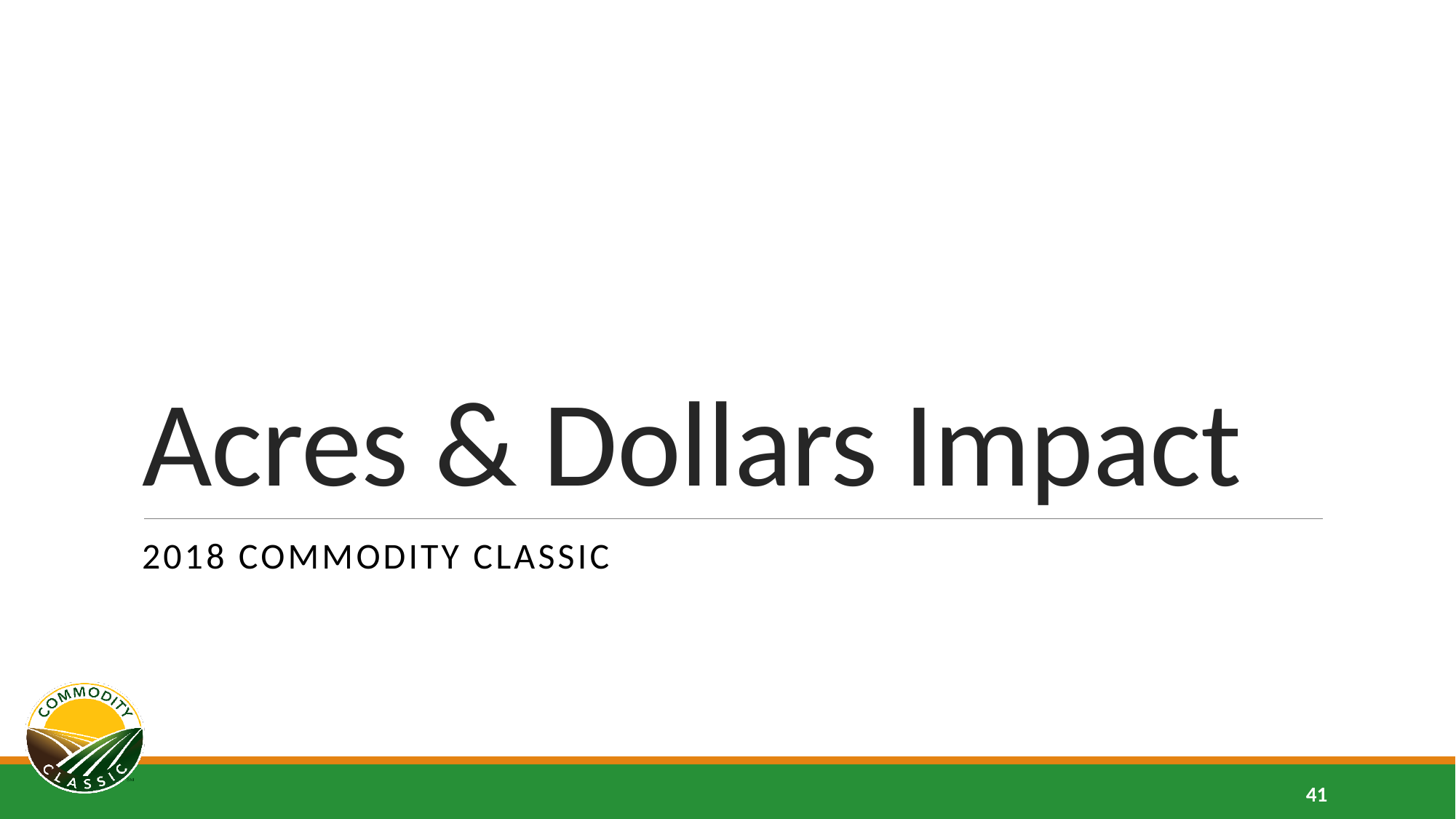

# Acres & Dollars Impact
2018 COMMODITY CLASSIC
41